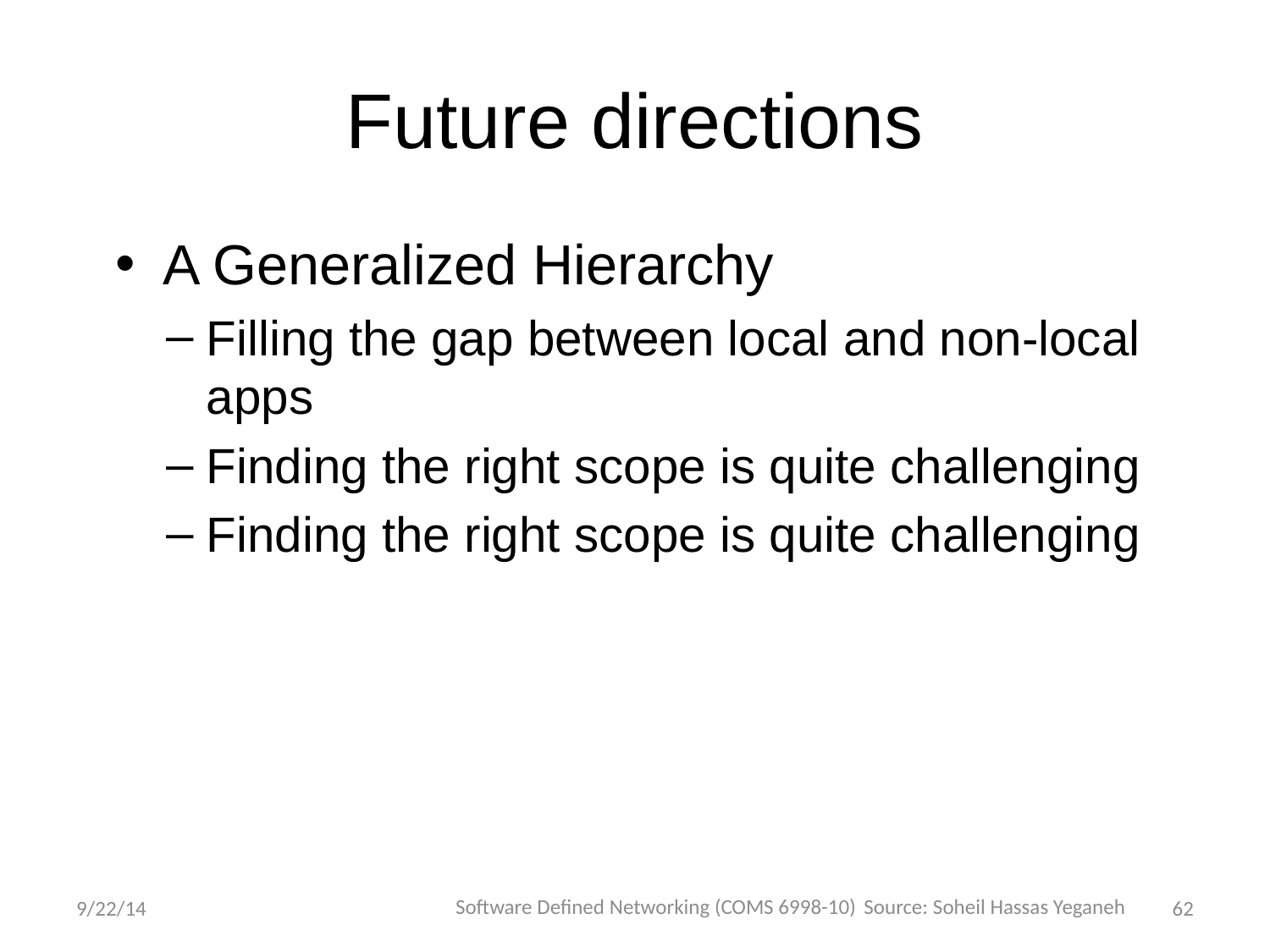

# Future directions
A Generalized Hierarchy
Filling the gap between local and non-local apps
Finding the right scope is quite challenging
Finding the right scope is quite challenging
Software Defined Networking (COMS 6998-10)
Source: Soheil Hassas Yeganeh
9/22/14
62